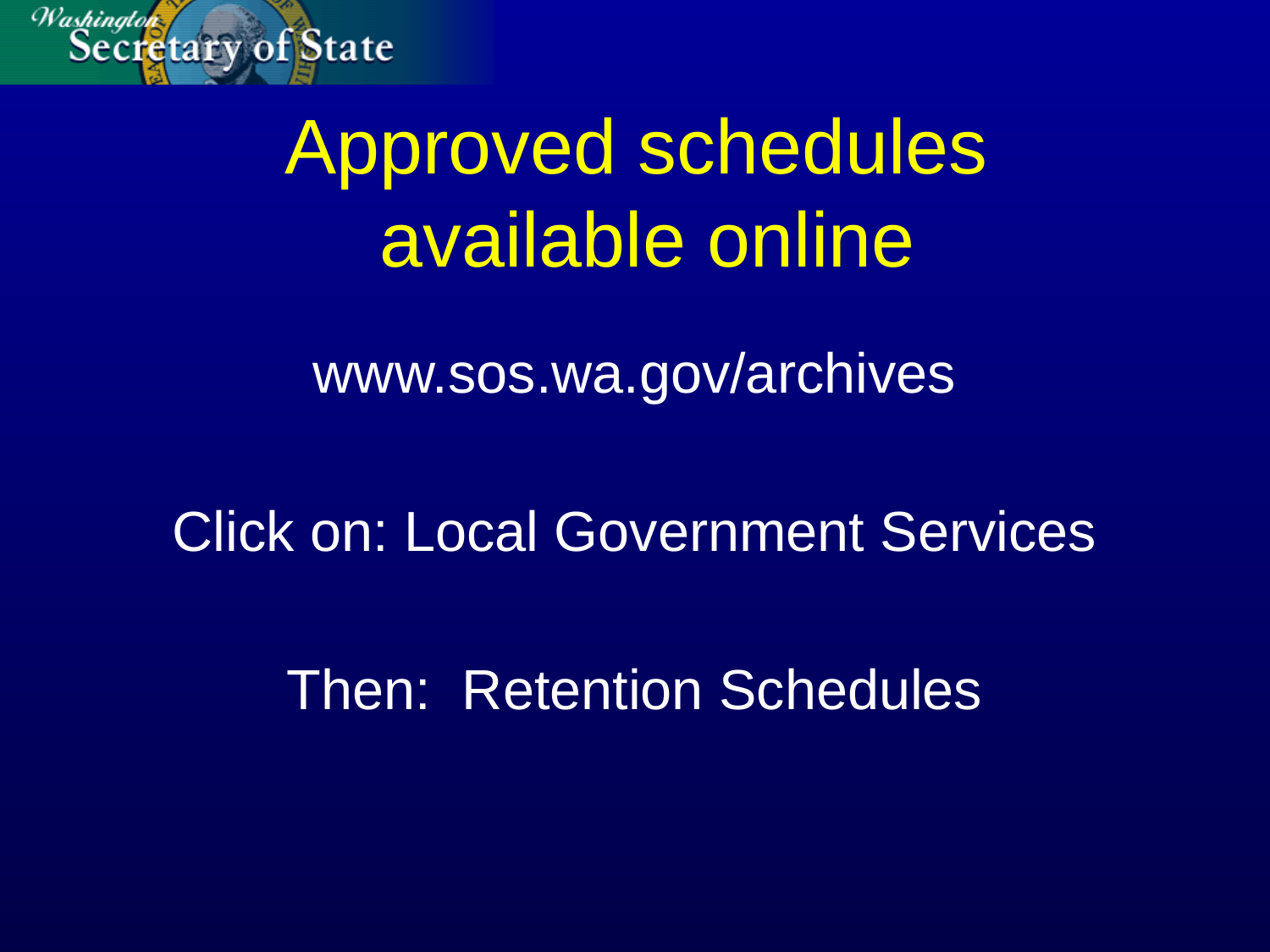

# Approved schedules available online
www.sos.wa.gov/archives

Click on: Local Government Services

Then:  Retention Schedules